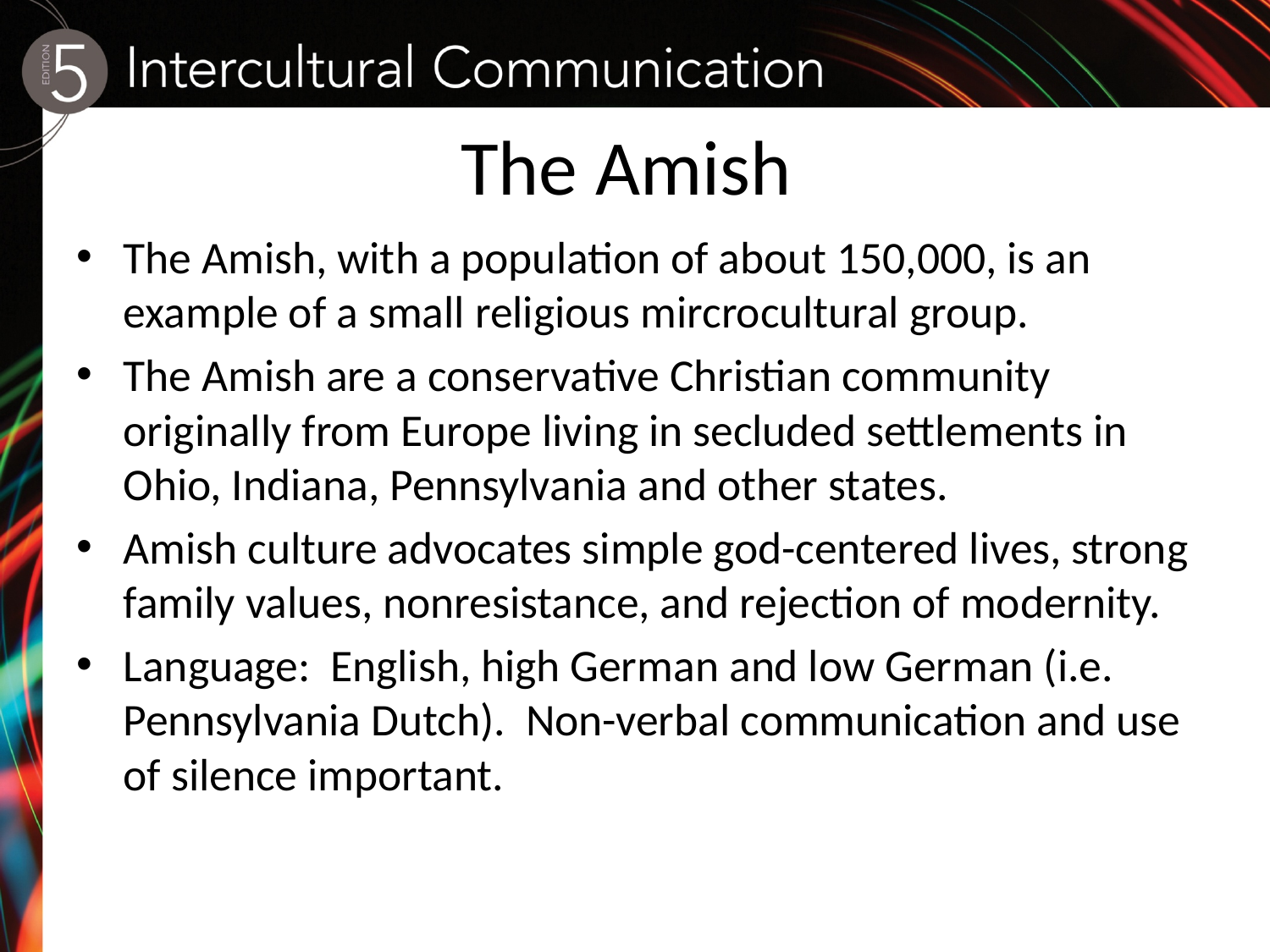

# The Amish
The Amish, with a population of about 150,000, is an example of a small religious mircrocultural group.
The Amish are a conservative Christian community originally from Europe living in secluded settlements in Ohio, Indiana, Pennsylvania and other states.
Amish culture advocates simple god-centered lives, strong family values, nonresistance, and rejection of modernity.
Language:  English, high German and low German (i.e. Pennsylvania Dutch).  Non-verbal communication and use of silence important.